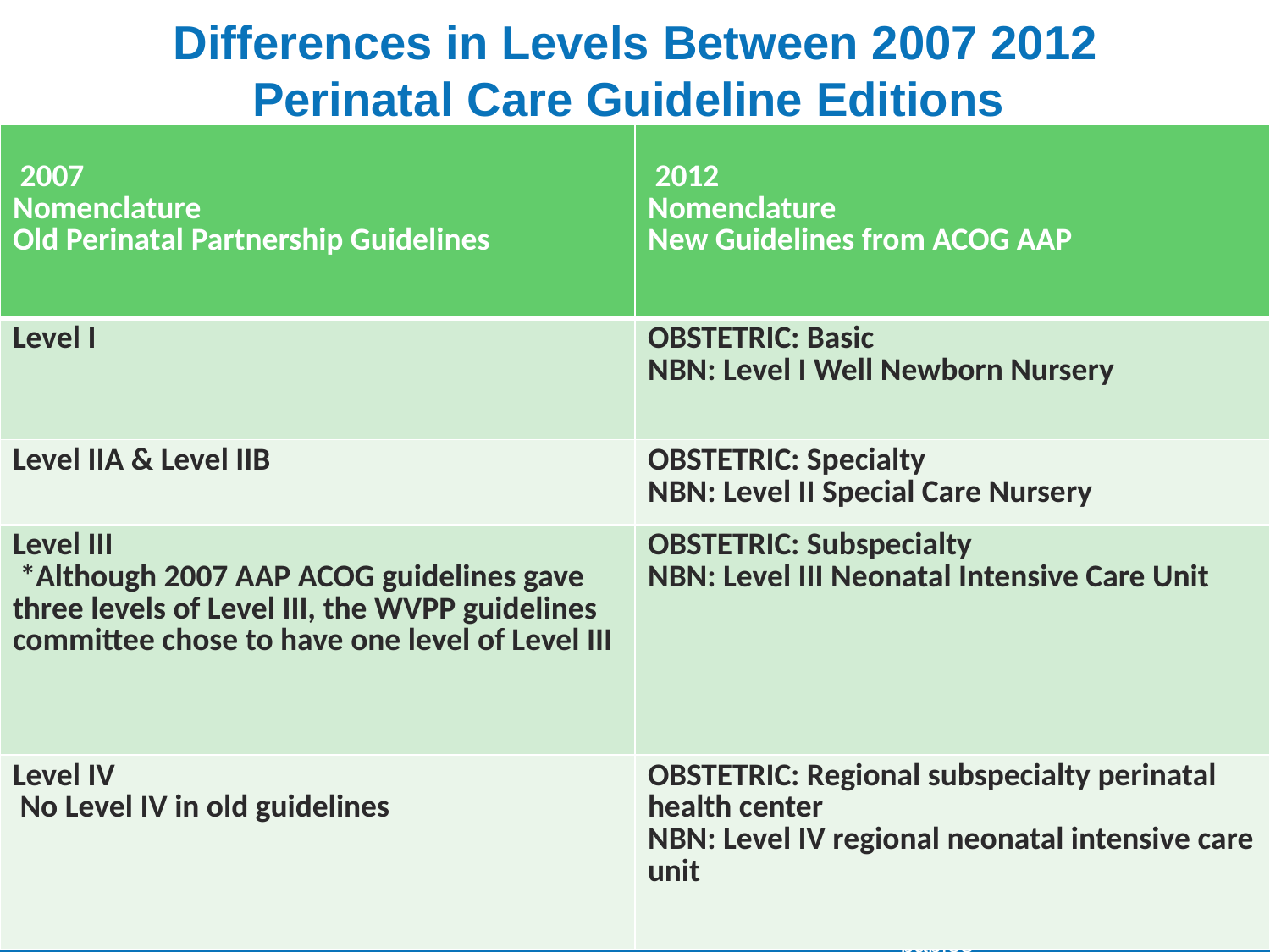

# Differences in Levels Between 2007 2012 Perinatal Care Guideline Editions
| 2007 Nomenclature Old Perinatal Partnership Guidelines | 2012 Nomenclature New Guidelines from ACOG AAP |
| --- | --- |
| Level I | OBSTETRIC: Basic NBN: Level I Well Newborn Nursery |
| Level IIA & Level IIB | OBSTETRIC: Specialty NBN: Level II Special Care Nursery |
| Level III \*Although 2007 AAP ACOG guidelines gave three levels of Level III, the WVPP guidelines committee chose to have one level of Level III | OBSTETRIC: Subspecialty NBN: Level III Neonatal Intensive Care Unit |
| Level IV No Level IV in old guidelines | OBSTETRIC: Regional subspecialty perinatal health center NBN: Level IV regional neonatal intensive care unit |